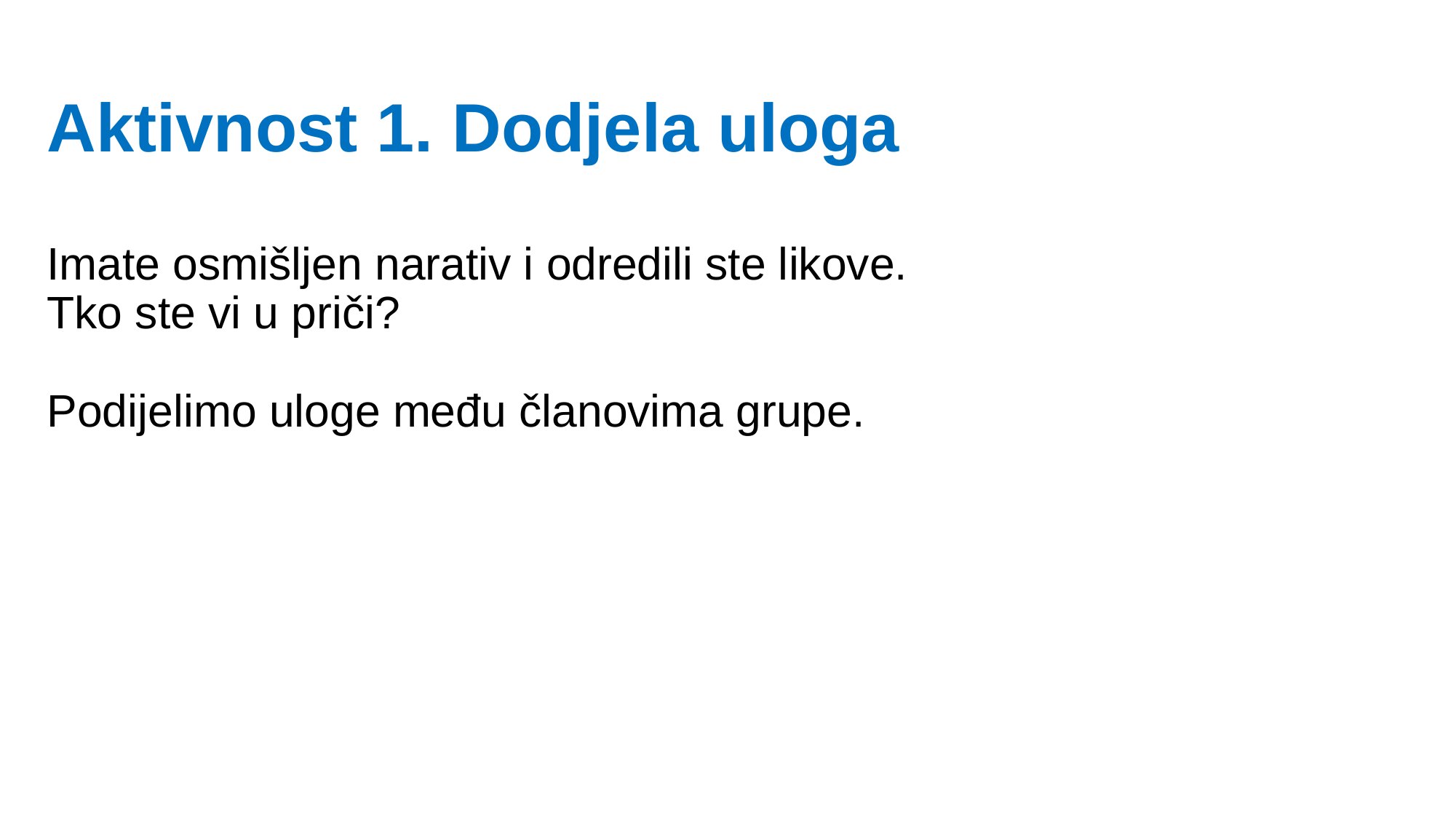

# Aktivnost 1. Dodjela uloga Imate osmišljen narativ i odredili ste likove. Tko ste vi u priči? Podijelimo uloge među članovima grupe.